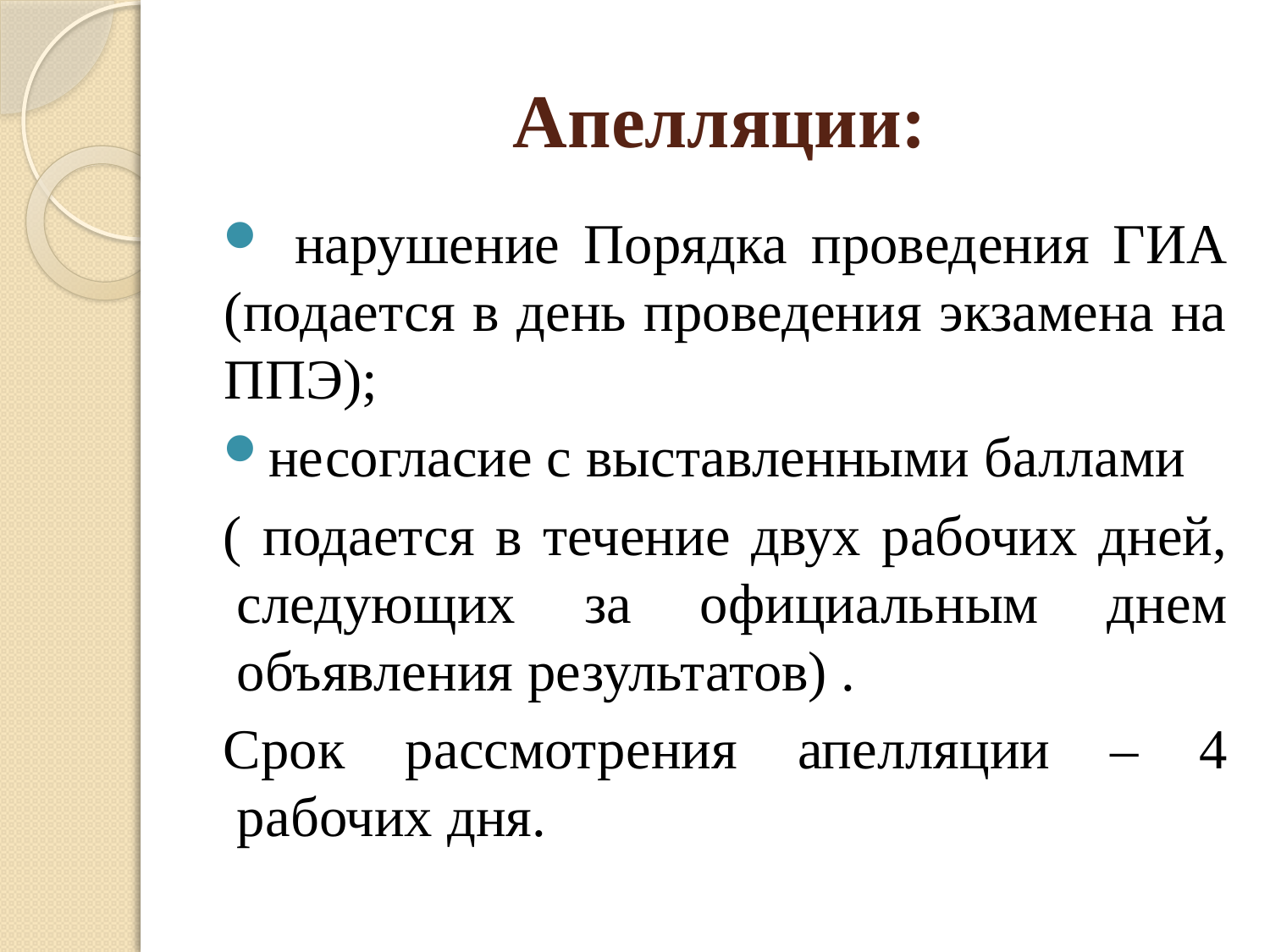

# Апелляции:
 нарушение Порядка проведения ГИА (подается в день проведения экзамена на ППЭ);
несогласие с выставленными баллами
( подается в течение двух рабочих дней, следующих за официальным днем объявления результатов) .
Срок рассмотрения апелляции – 4 рабочих дня.